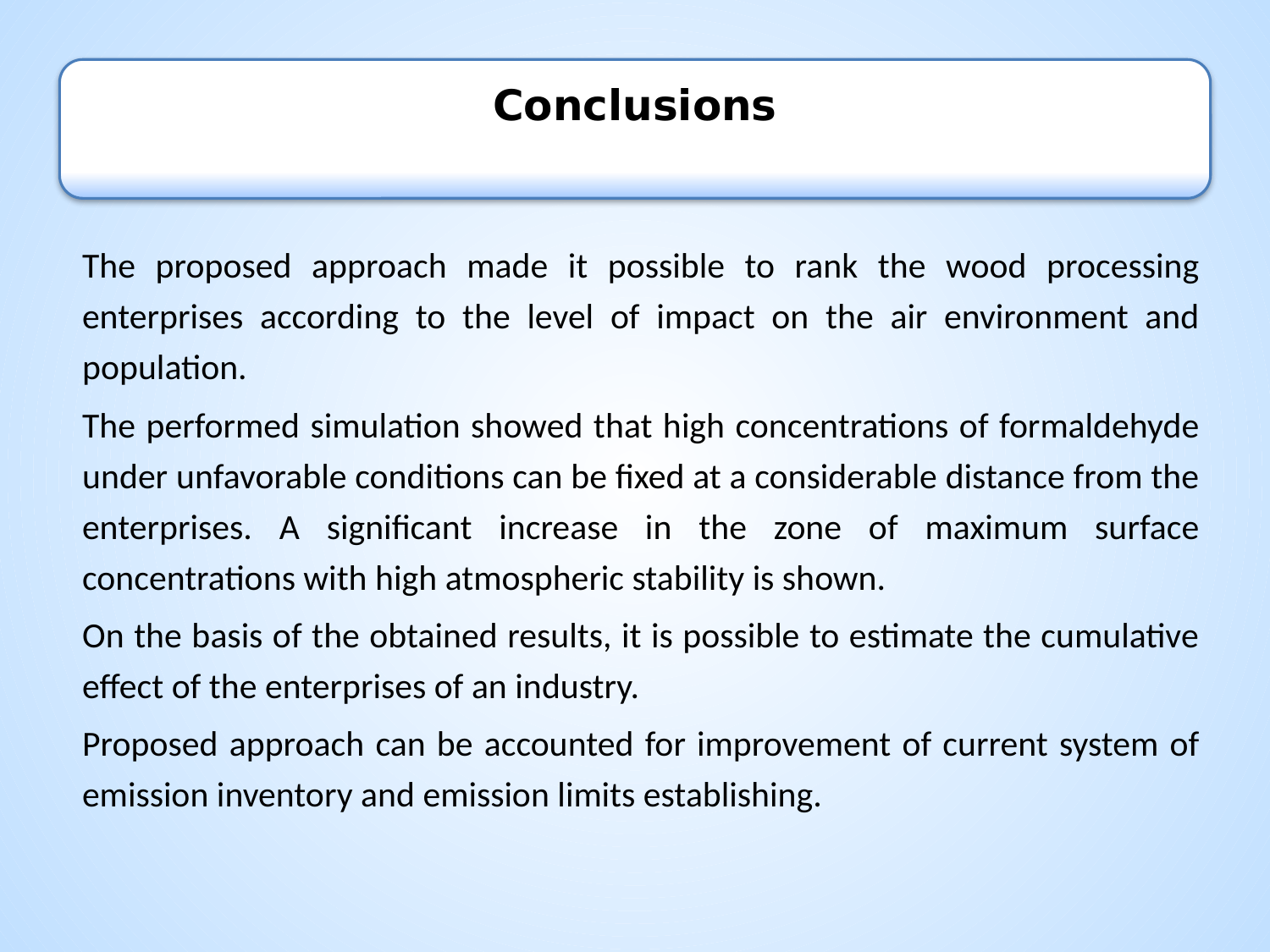

Conclusions

The proposed approach made it possible to rank the wood processing enterprises according to the level of impact on the air environment and population.
The performed simulation showed that high concentrations of formaldehyde under unfavorable conditions can be fixed at a considerable distance from the enterprises. A significant increase in the zone of maximum surface concentrations with high atmospheric stability is shown.
On the basis of the obtained results, it is possible to estimate the cumulative effect of the enterprises of an industry.
Proposed approach can be accounted for improvement of current system of emission inventory and emission limits establishing.